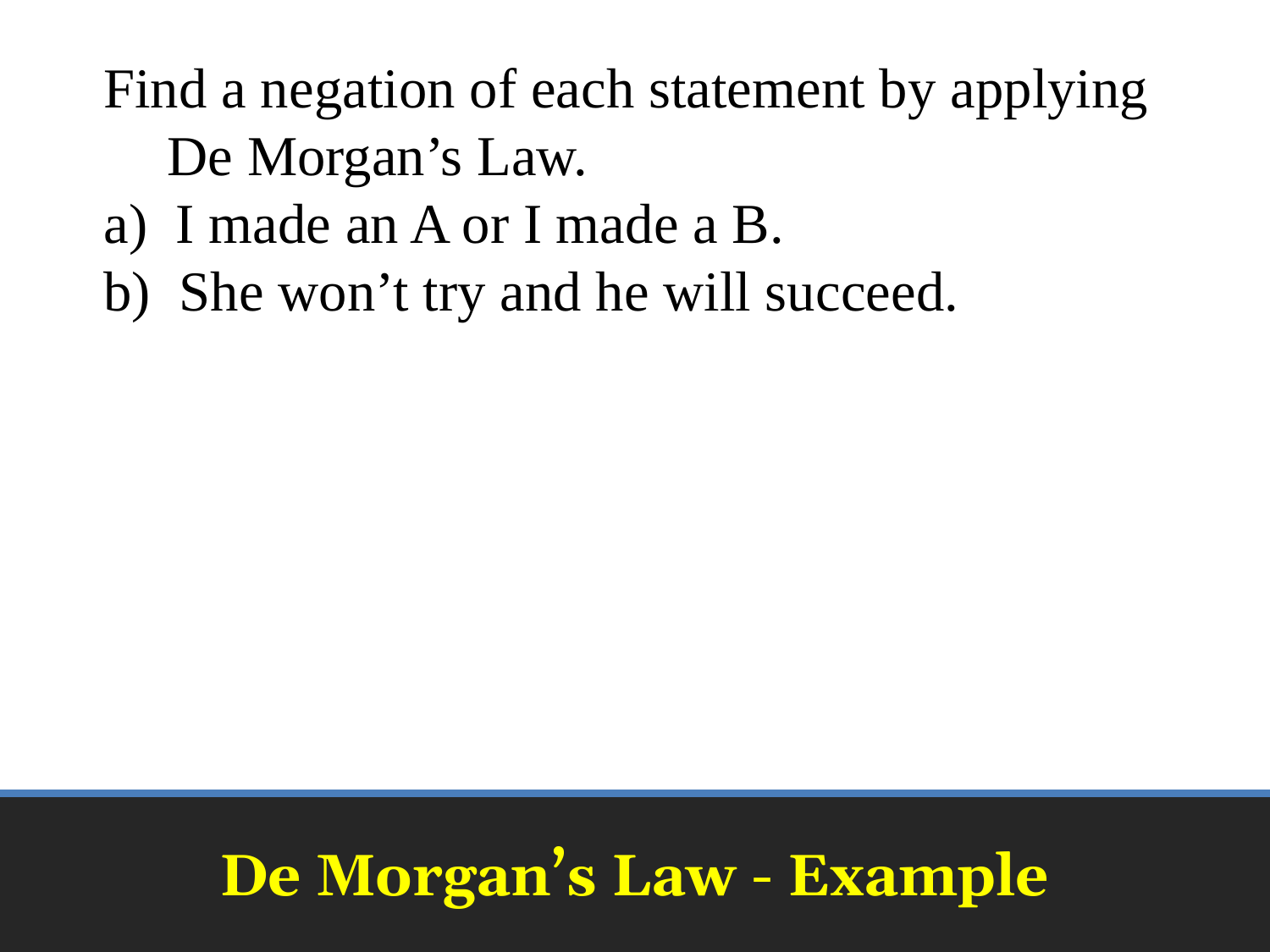

Find a negation of each statement by applying De Morgan’s Law.
a)  I made an A or I made a B.
b)  She won’t try and he will succeed.

Solution
a)  I didn’t make an A and I didn’t make a B.
b)  She will try or he won’t succeed.

# De Morgan’s Law - Example